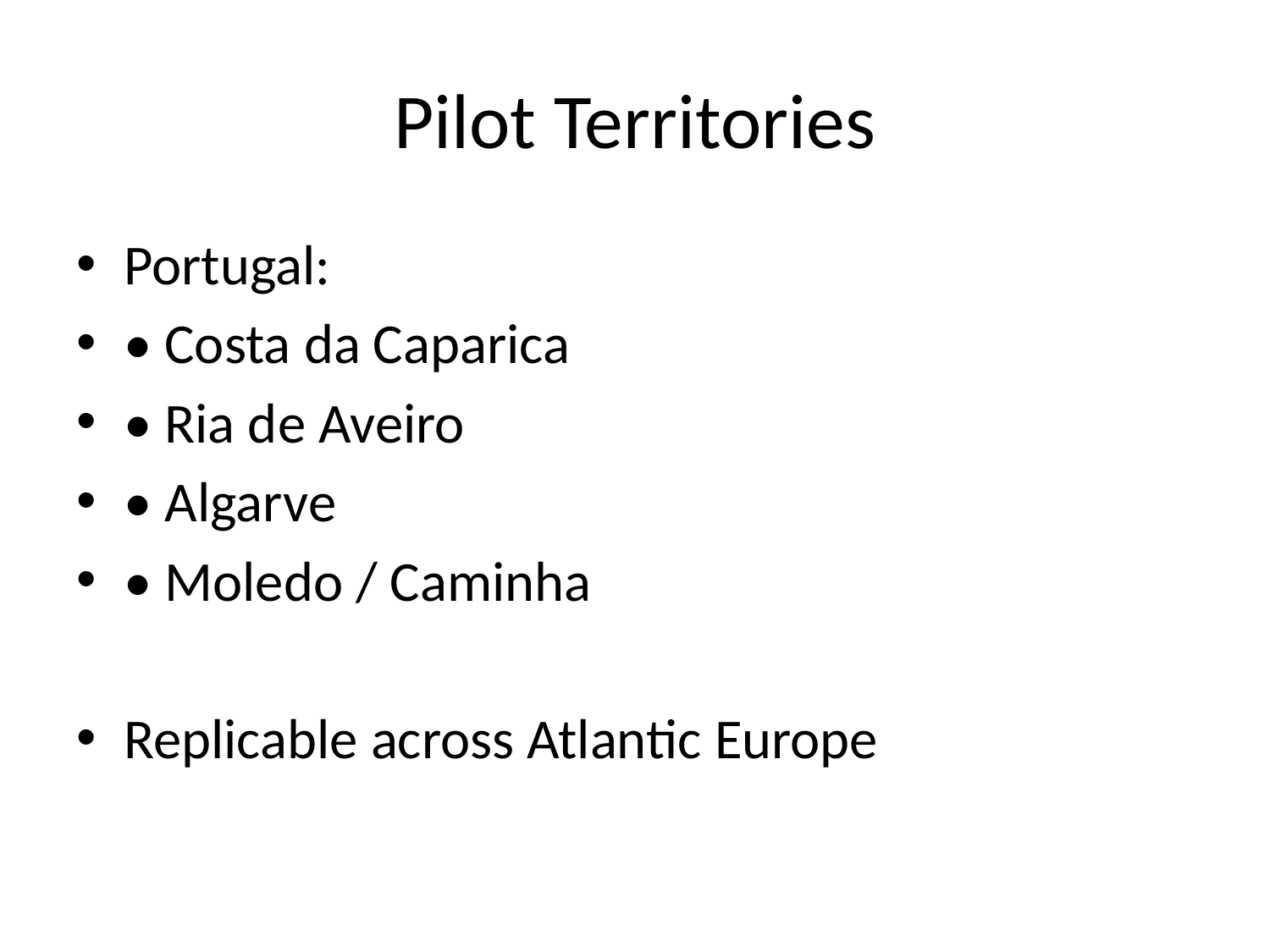

# Pilot Territories
Portugal:
• Costa da Caparica
• Ria de Aveiro
• Algarve
• Moledo / Caminha

Replicable across Atlantic Europe